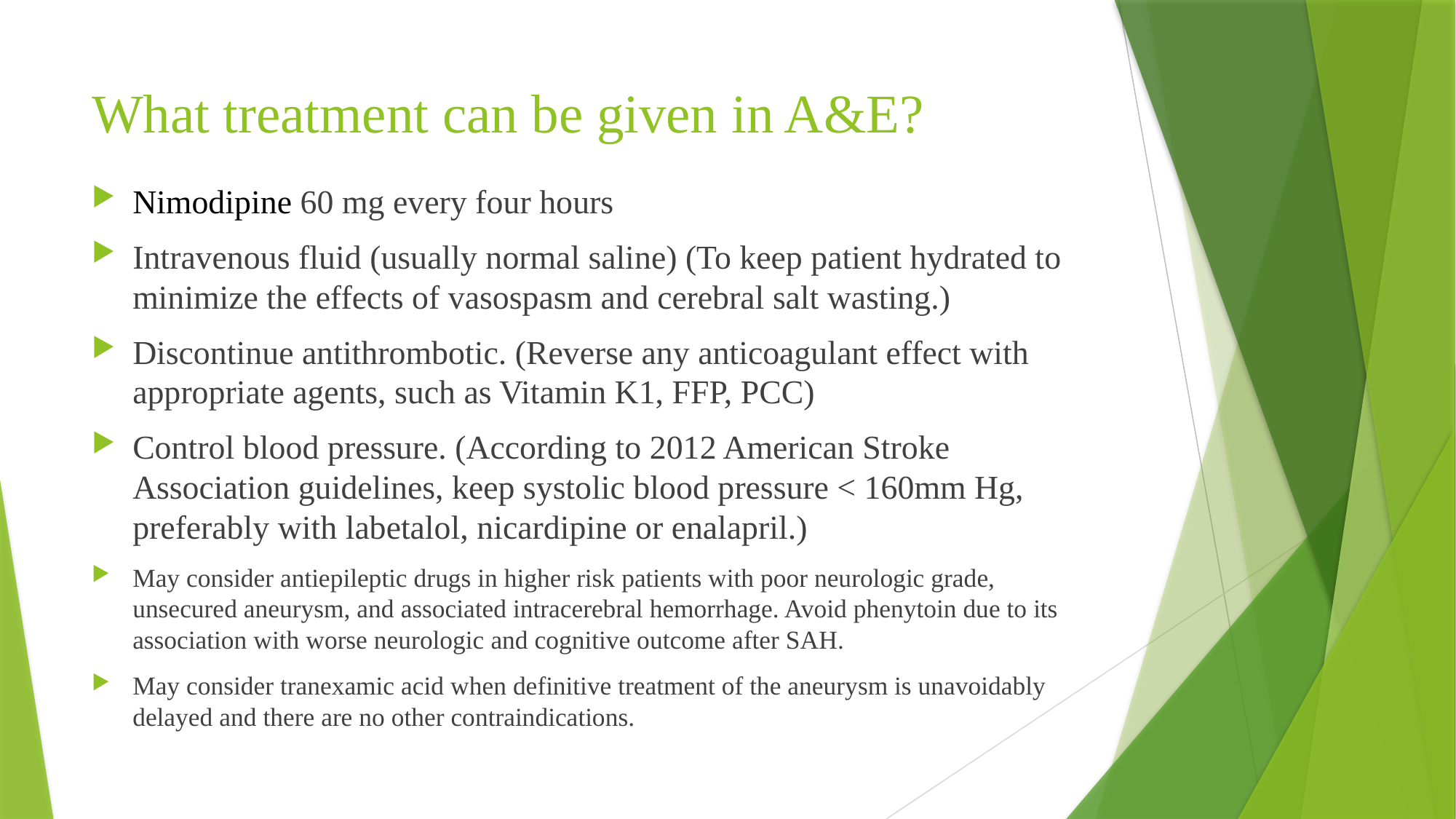

# What treatment can be given in A&E?
Nimodipine 60 mg every four hours
Intravenous fluid (usually normal saline) (To keep patient hydrated to minimize the effects of vasospasm and cerebral salt wasting.)
Discontinue antithrombotic. (Reverse any anticoagulant effect with appropriate agents, such as Vitamin K1, FFP, PCC)
Control blood pressure. (According to 2012 American Stroke Association guidelines, keep systolic blood pressure < 160mm Hg, preferably with labetalol, nicardipine or enalapril.)
May consider antiepileptic drugs in higher risk patients with poor neurologic grade, unsecured aneurysm, and associated intracerebral hemorrhage. Avoid phenytoin due to its association with worse neurologic and cognitive outcome after SAH.
May consider tranexamic acid when definitive treatment of the aneurysm is unavoidably delayed and there are no other contraindications.